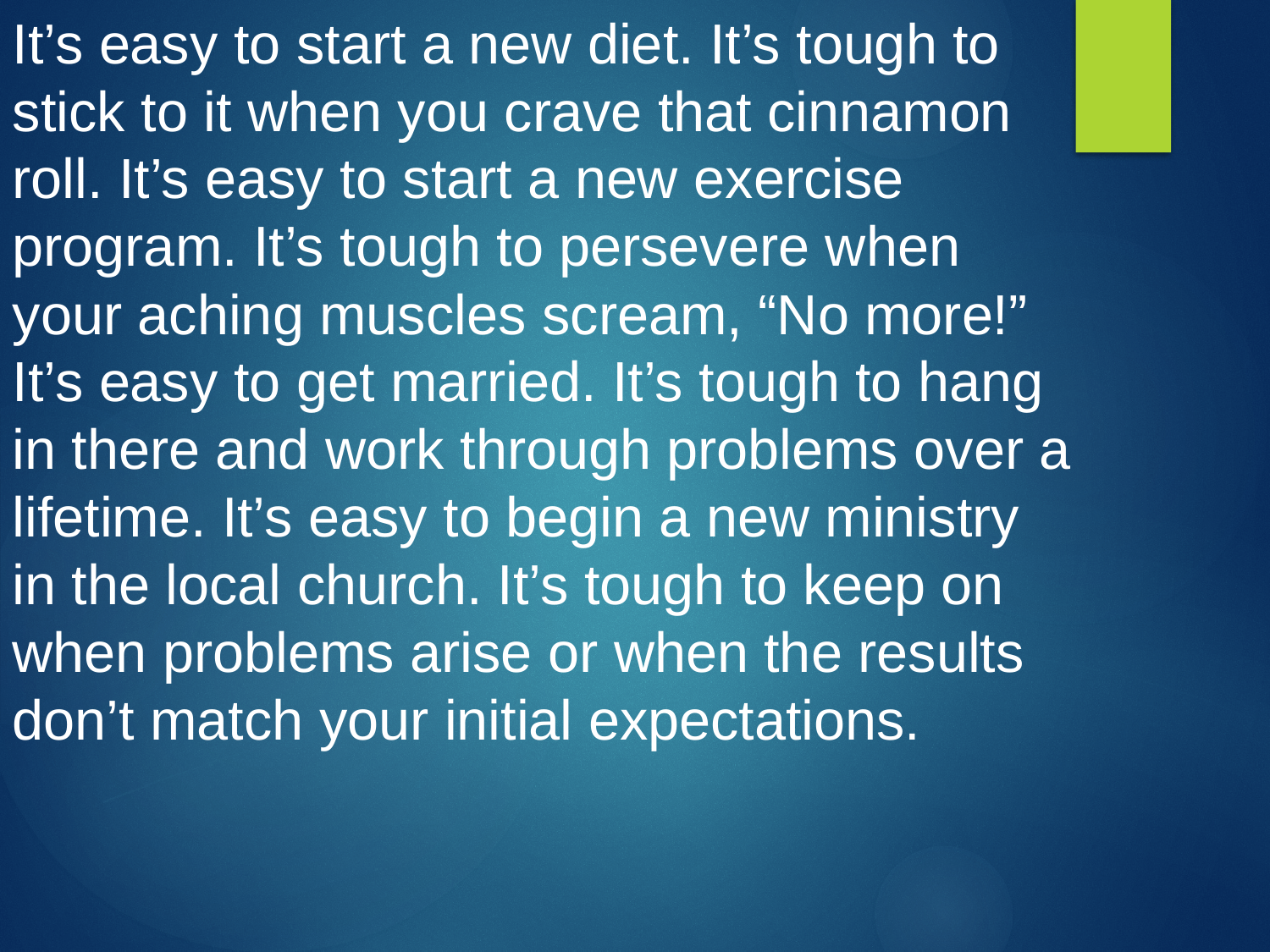

It’s easy to start a new diet. It’s tough to stick to it when you crave that cinnamon roll. It’s easy to start a new exercise program. It’s tough to persevere when your aching muscles scream, “No more!” It’s easy to get married. It’s tough to hang in there and work through problems over a lifetime. It’s easy to begin a new ministry in the local church. It’s tough to keep on when problems arise or when the results don’t match your initial expectations.